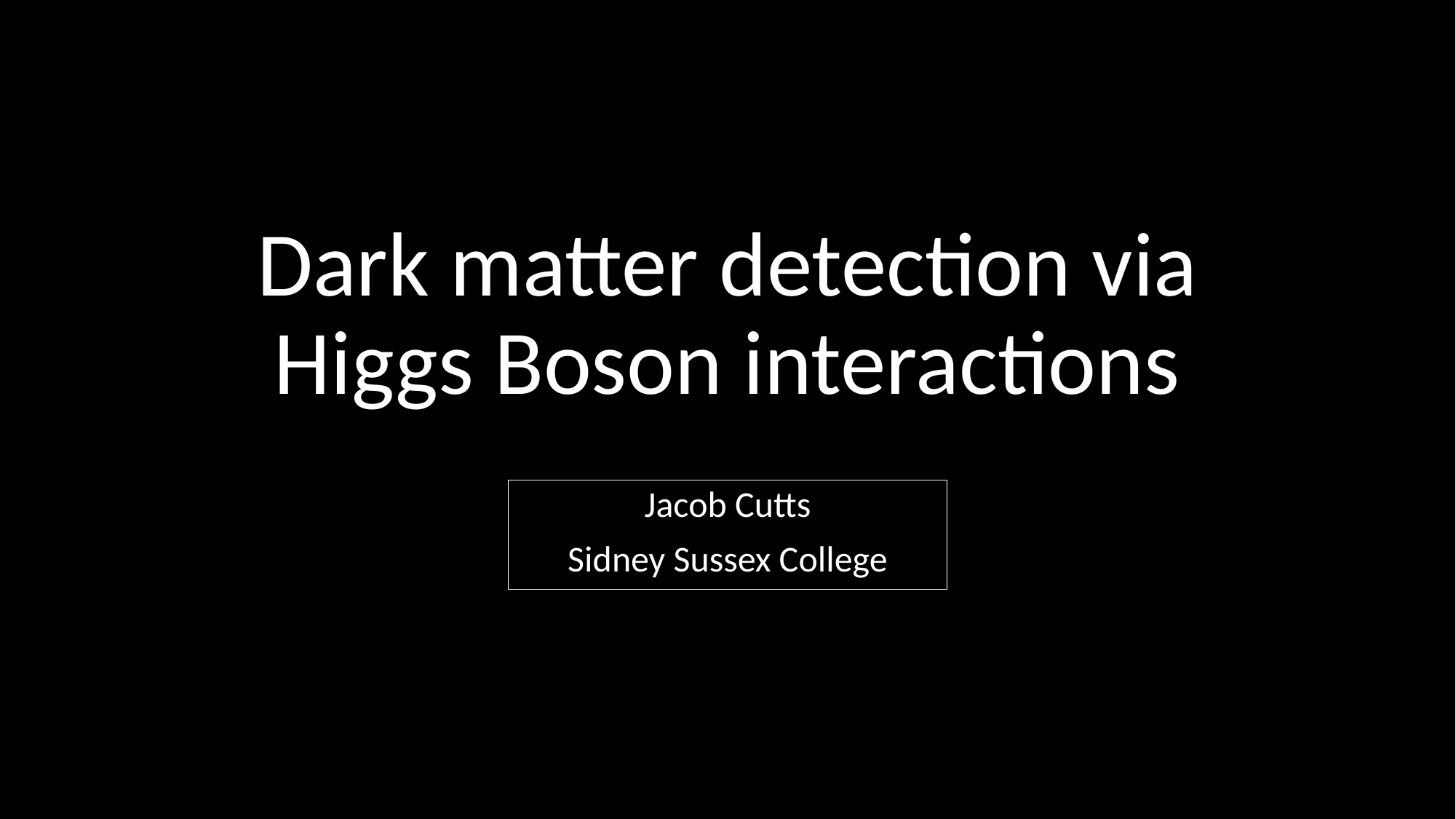

# Dark matter detection via Higgs Boson interactions
Jacob Cutts
Sidney Sussex College